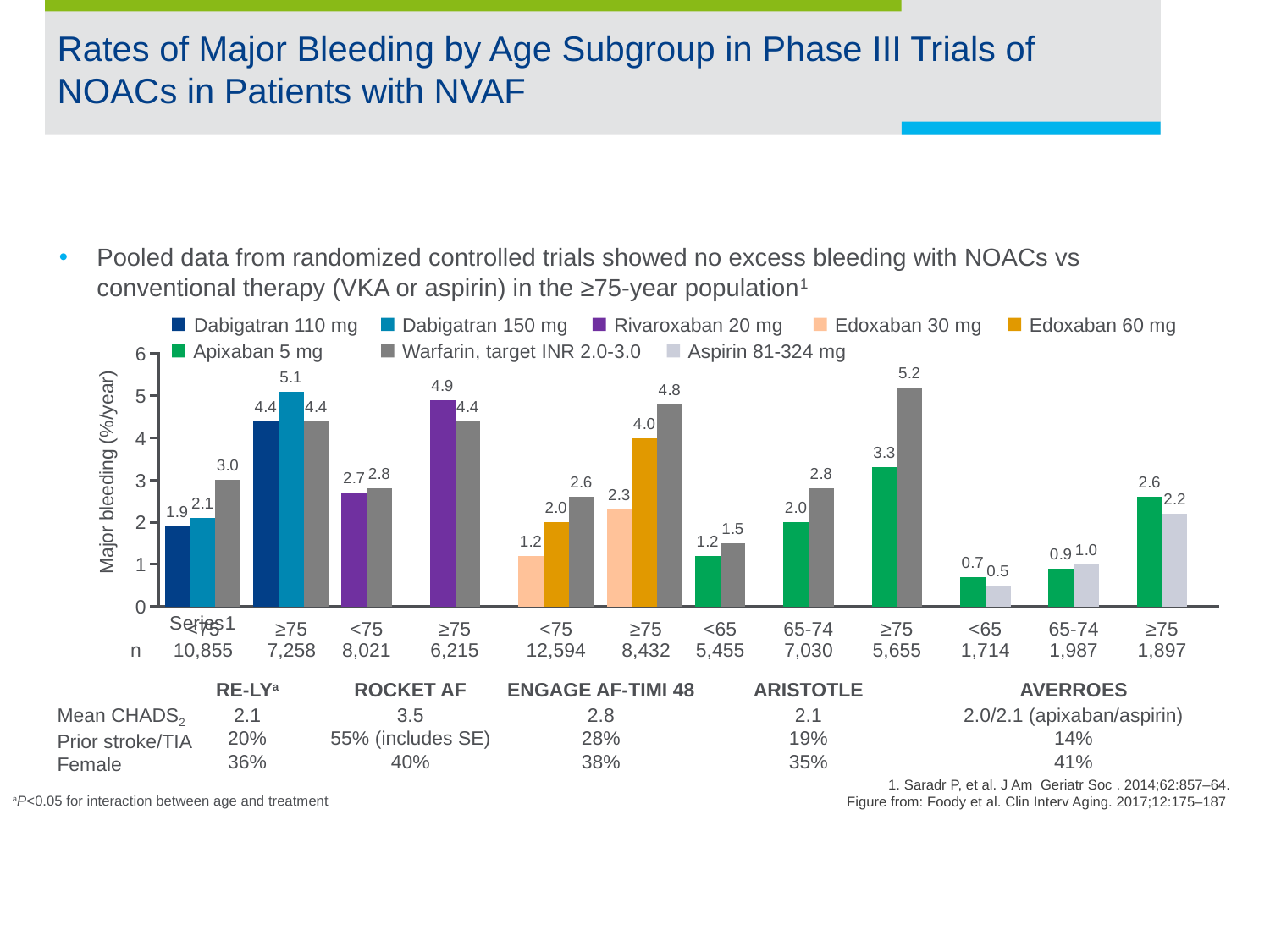

# Rates of Major Bleeding by Age Subgroup in Phase III Trials of NOACs in Patients with NVAF
Pooled data from randomized controlled trials showed no excess bleeding with NOACs vs conventional therapy (VKA or aspirin) in the ≥75-year population1
Dabigatran 110 mg
Dabigatran 150 mg
Rivaroxaban 20 mg
Edoxaban 30 mg
Edoxaban 60 mg

Apixaban 5 mg
Warfarin, target INR 2.0-3.0
Aspirin 81-324 mg

### Chart

| Category | Column1 | Column2 | Column3 |
|---|---|---|---|
|  | 1.9 | 2.1 | 3.0 |
|  | 4.4 | 5.1 | 4.4 |
|  | 2.7 | 2.8 | None |
|  | 4.9 | 4.4 | None |
|  | 1.2 | 2.0 | 2.6 |
|  | 2.3 | 4.0 | 4.8 |
|  | 1.2 | 1.5 | None |
|  | 2.0 | 2.8 | None |
|  | 3.3 | 5.2 | None |
|  | 0.7 | 0.5 | None |
|  | 0.9 | 1.0 | None |
|  | 2.6 | 2.2 | None |

<75
≥75
<75
≥75
<75
≥75
<65
65-74
≥75
<65
65-74
≥75
n
10,855
7,258
8,021
6,215
12,594
8,432
5,455
7,030
5,655
1,714
1,987
1,897
RE-LYa
ROCKET AF
ENGAGE AF-TIMI 48
ARISTOTLE
AVERROES
Mean CHADS2
Prior stroke/TIA
Female
2.1
20%
36%
3.5
55% (includes SE)
40%
2.8
28%
38%
2.1
19%
35%
2.0/2.1 (apixaban/aspirin)
14%
41%
1. Saradr P, et al. J Am  Geriatr Soc . 2014;62:857–64.
Figure from: Foody et al. Clin Interv Aging. 2017;12:175–187
aP<0.05 for interaction between age and treatment